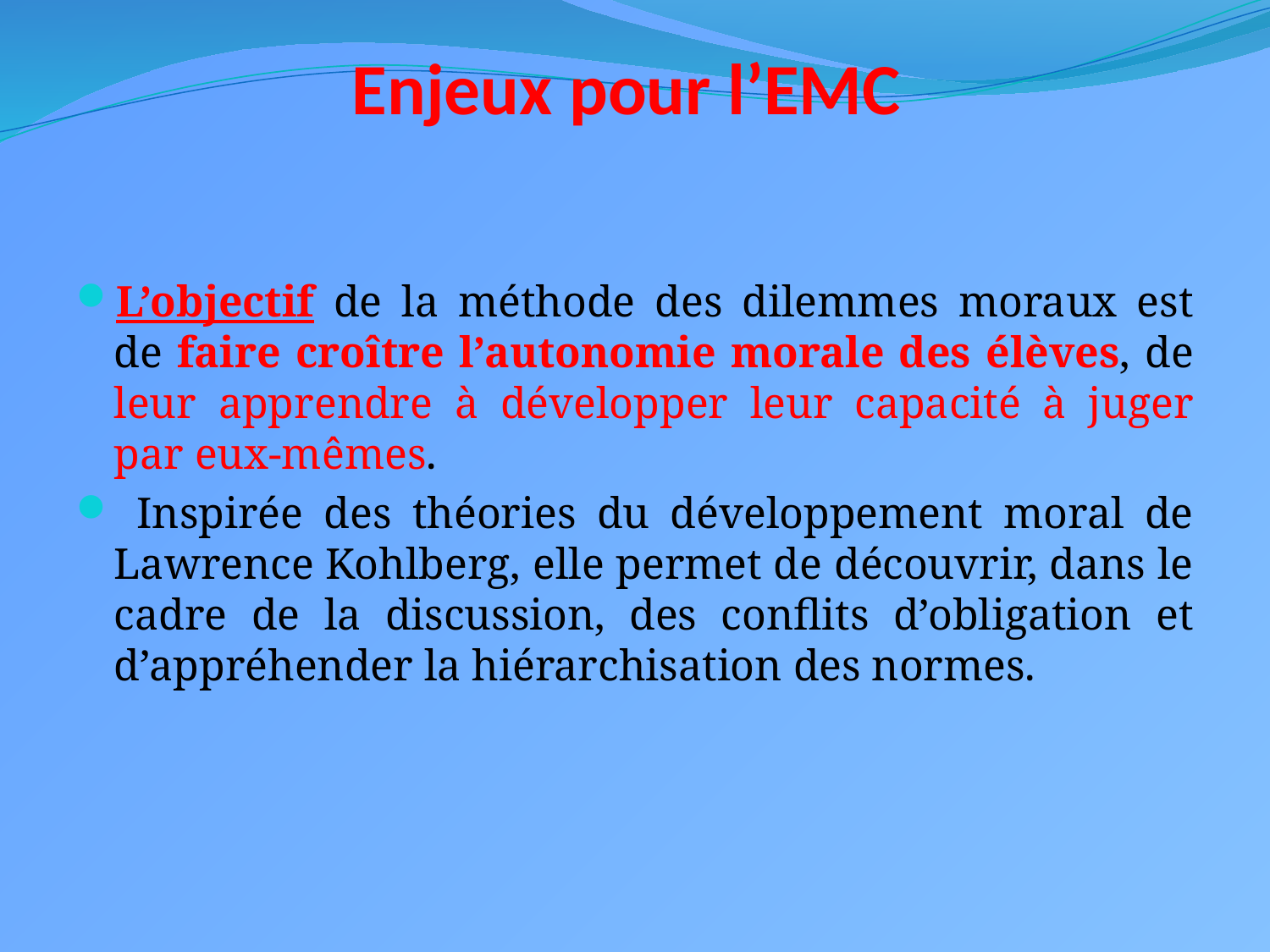

# Enjeux pour l’EMC
L’objectif de la méthode des dilemmes moraux est de faire croître l’autonomie morale des élèves, de leur apprendre à développer leur capacité à juger par eux-mêmes.
 Inspirée des théories du développement moral de Lawrence Kohlberg, elle permet de découvrir, dans le cadre de la discussion, des conflits d’obligation et d’appréhender la hiérarchisation des normes.